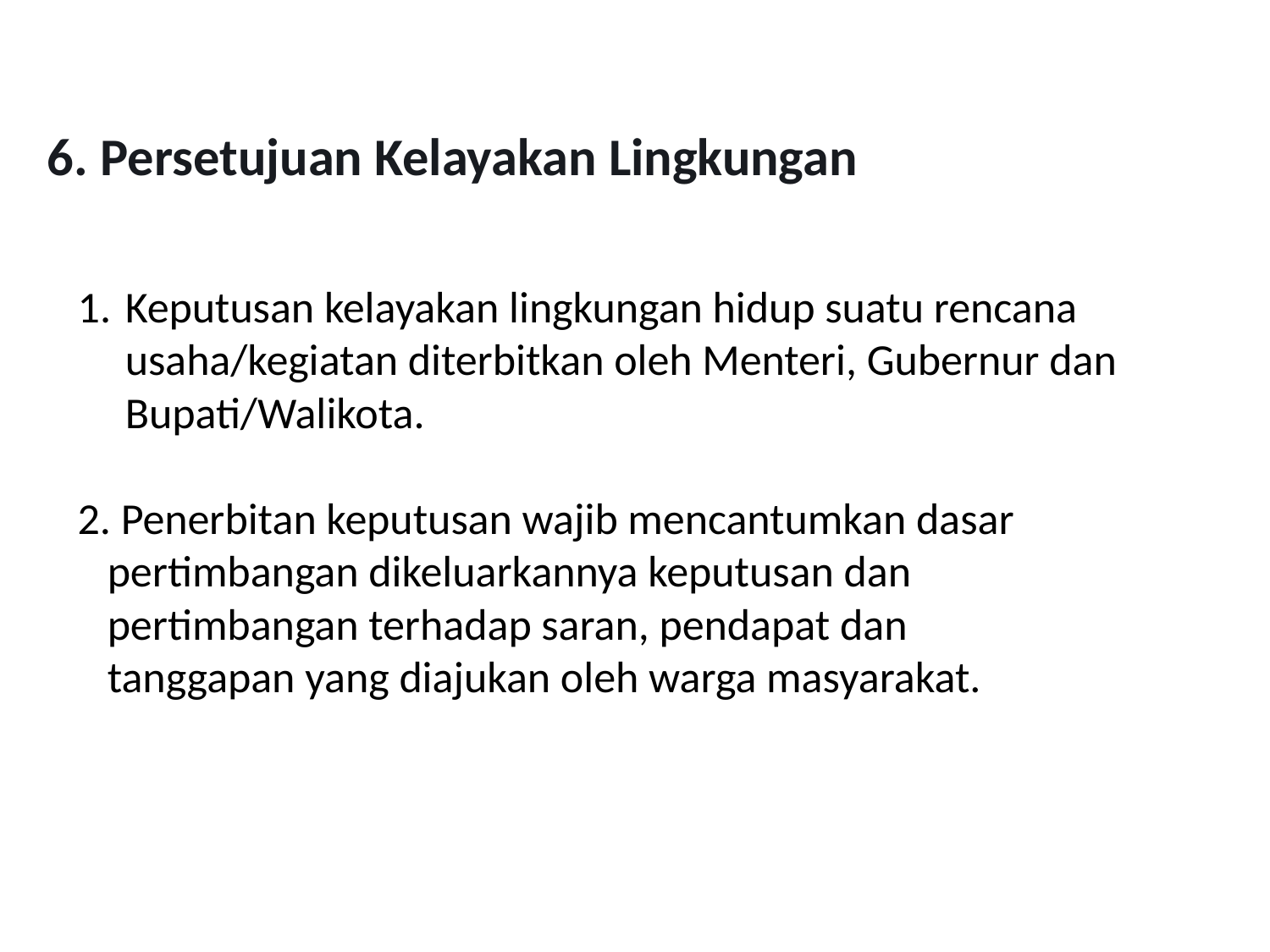

6. Persetujuan Kelayakan Lingkungan

Keputusan kelayakan lingkungan hidup suatu rencana usaha/kegiatan diterbitkan oleh Menteri, Gubernur dan Bupati/Walikota.

2. Penerbitan keputusan wajib mencantumkan dasar
   pertimbangan dikeluarkannya keputusan dan
   pertimbangan terhadap saran, pendapat dan
   tanggapan yang diajukan oleh warga masyarakat.